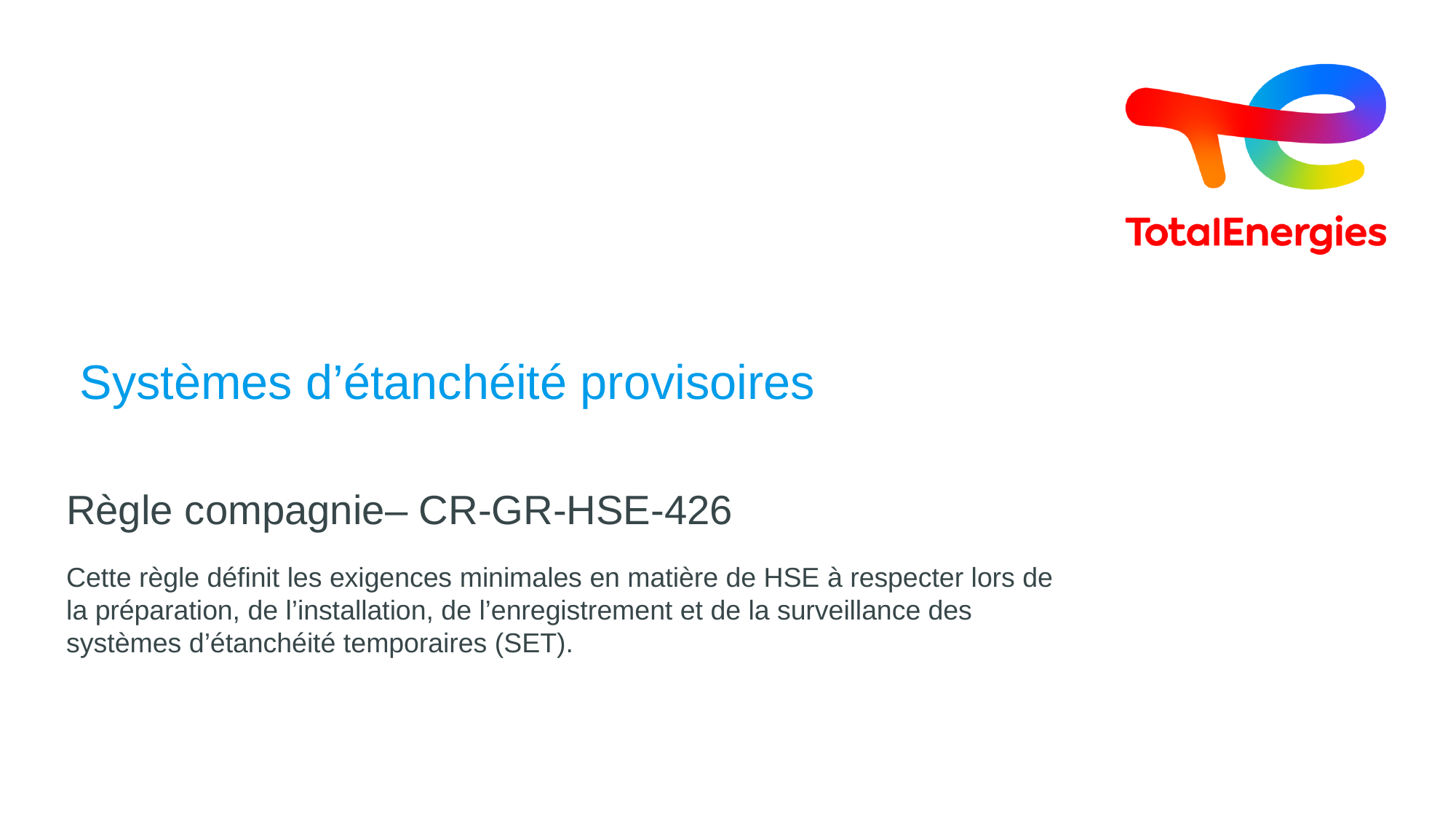

# Systèmes d’étanchéité provisoires
Règle compagnie– CR-GR-HSE-426
Cette règle définit les exigences minimales en matière de HSE à respecter lors de la préparation, de l’installation, de l’enregistrement et de la surveillance des systèmes d’étanchéité temporaires (SET).